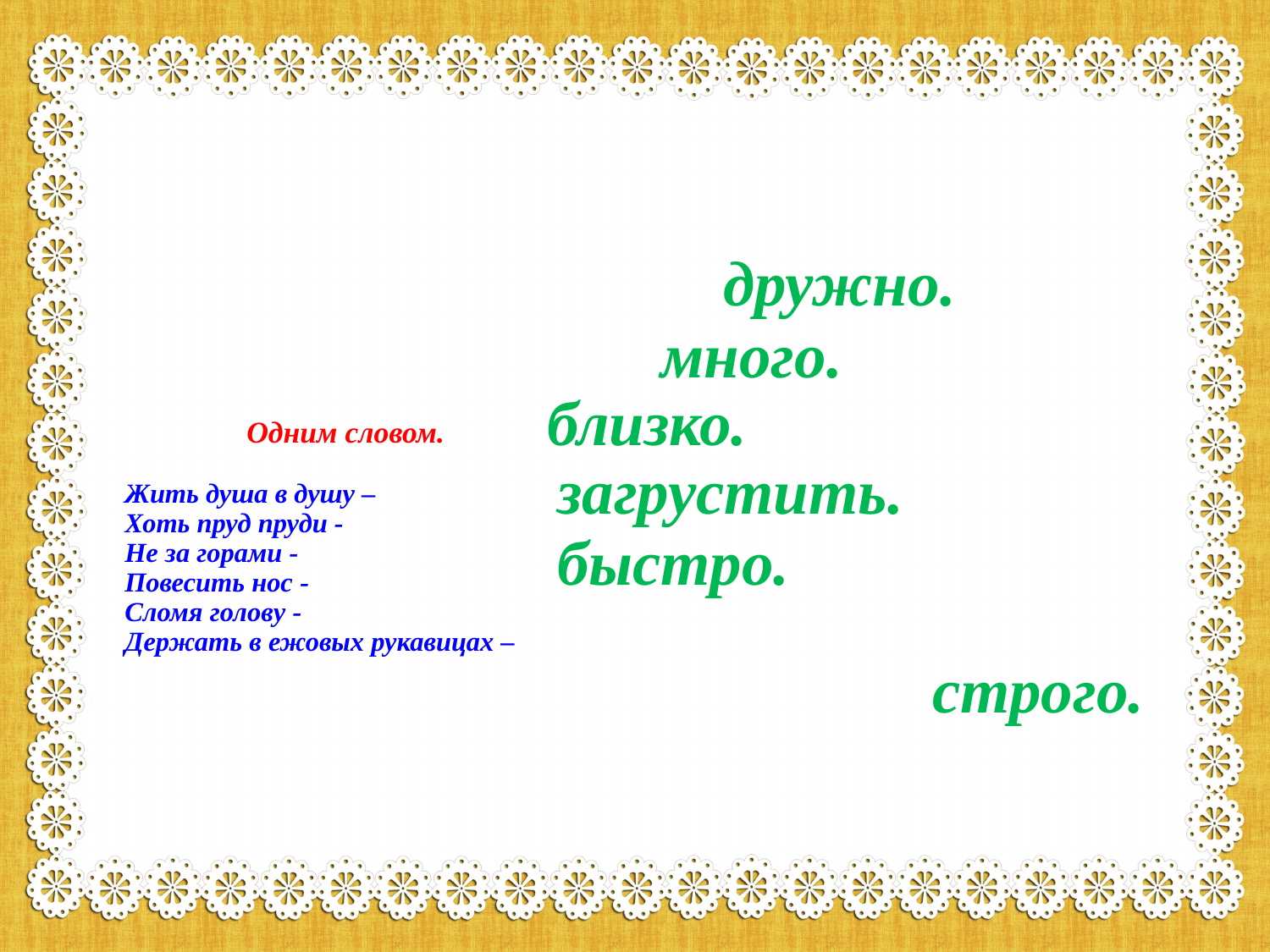

дружно.
много.
# Одним словом. Жить душа в душу – Хоть пруд пруди - Не за горами - Повесить нос - Сломя голову - Держать в ежовых рукавицах –
близко.
загрустить.
быстро.
строго.